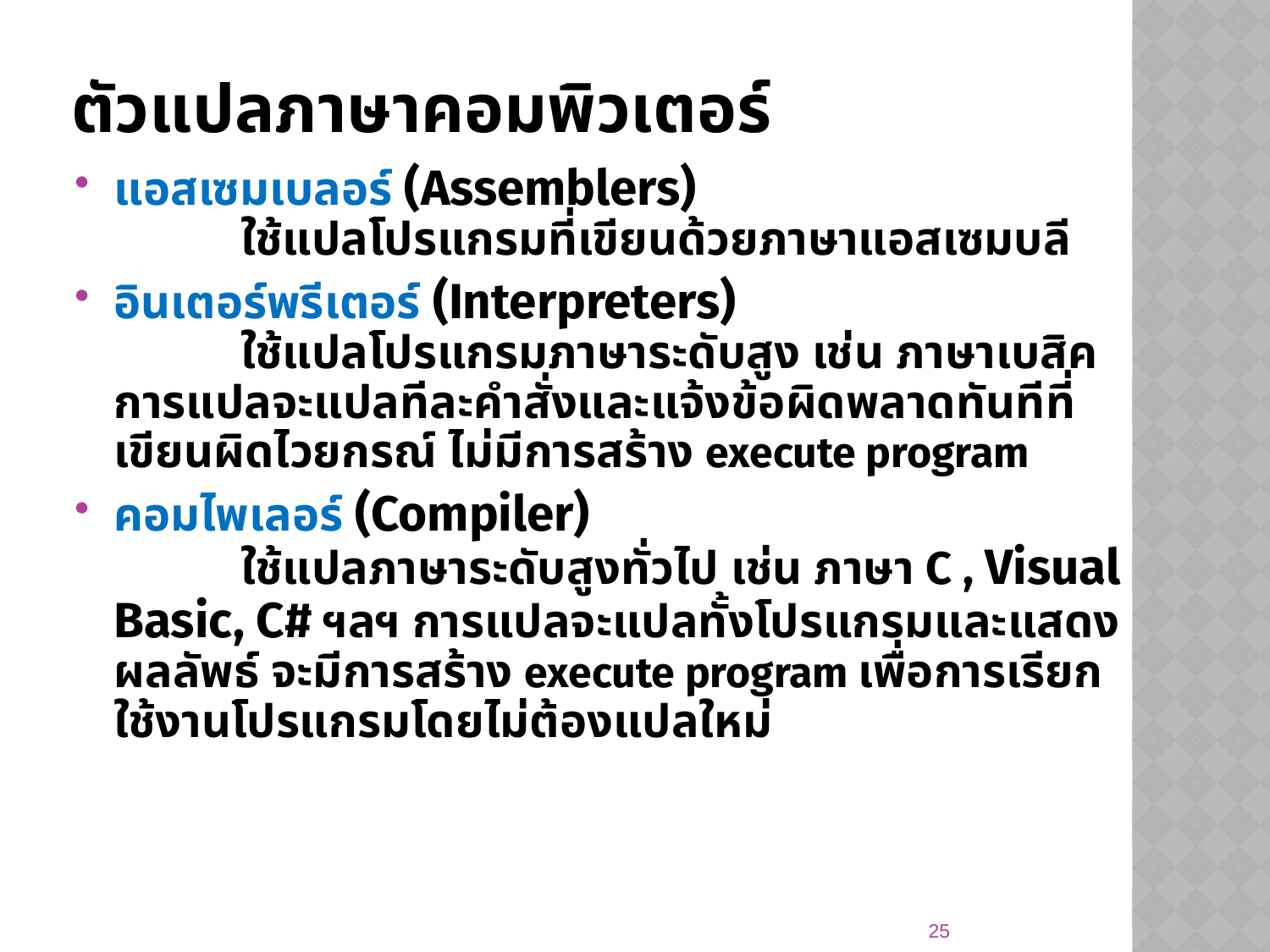

# ตัวแปลภาษาคอมพิวเตอร์
แอสเซมเบลอร์ (Assemblers)
	ใช้แปลโปรแกรมที่เขียนด้วยภาษาแอสเซมบลี
อินเตอร์พรีเตอร์ (Interpreters)
	ใช้แปลโปรแกรมภาษาระดับสูง เช่น ภาษาเบสิค การแปลจะแปลทีละคำสั่งและแจ้งข้อผิดพลาดทันทีที่เขียนผิดไวยกรณ์ ไม่มีการสร้าง execute program
คอมไพเลอร์ (Compiler)
	ใช้แปลภาษาระดับสูงทั่วไป เช่น ภาษา C , Visual Basic, C# ฯลฯ การแปลจะแปลทั้งโปรแกรมและแสดงผลลัพธ์ จะมีการสร้าง execute program เพื่อการเรียกใช้งานโปรแกรมโดยไม่ต้องแปลใหม่
25